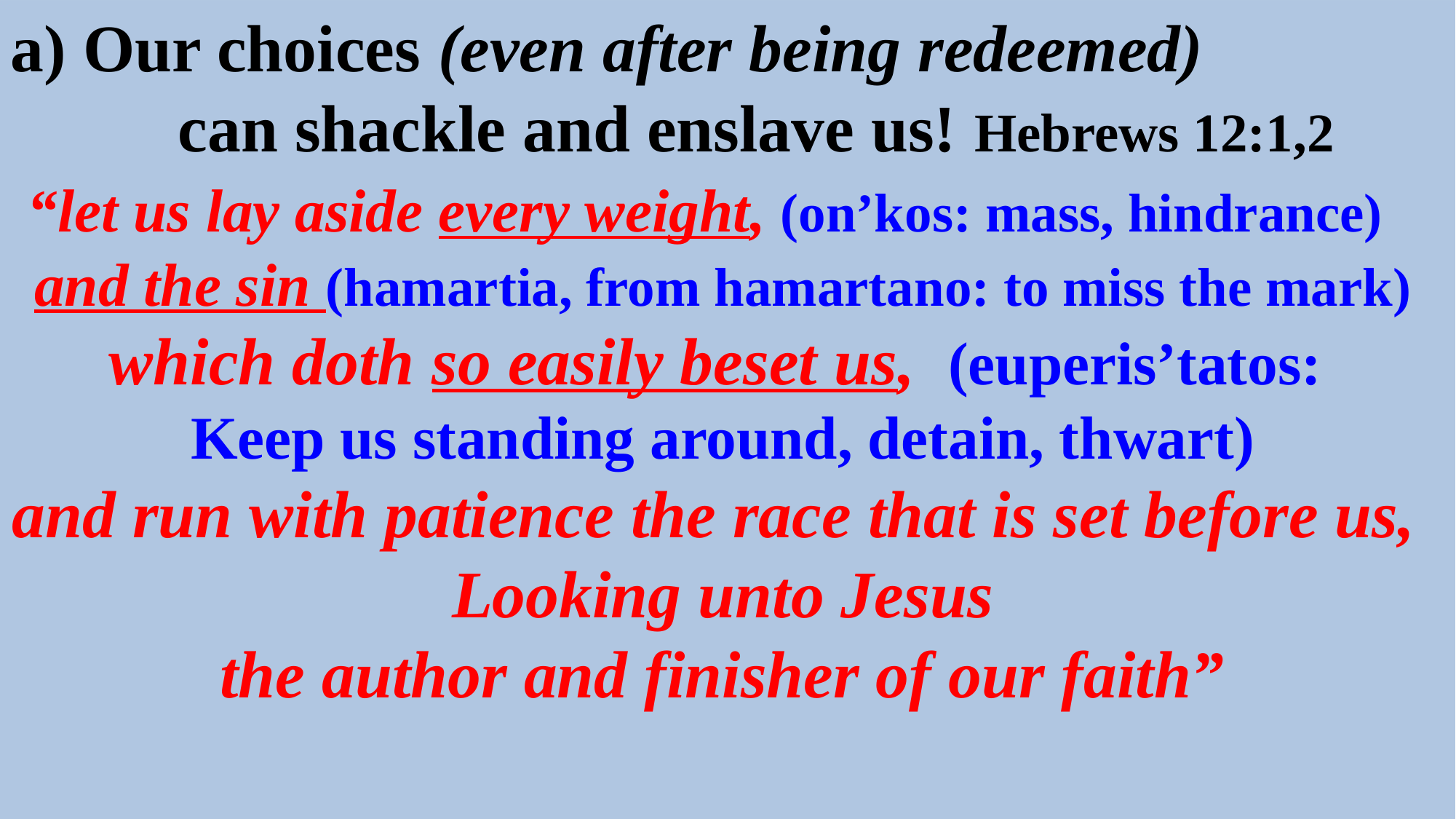

a) Our choices (even after being redeemed)
          can shackle and enslave us! Hebrews 12:1,2
 “let us lay aside every weight, (on’kos: mass, hindrance)
and the sin (hamartia, from hamartano: to miss the mark)
which doth so easily beset us,  (euperis’tatos:
Keep us standing around, detain, thwart)
and run with patience the race that is set before us,
Looking unto Jesus
 the author and finisher of our faith”